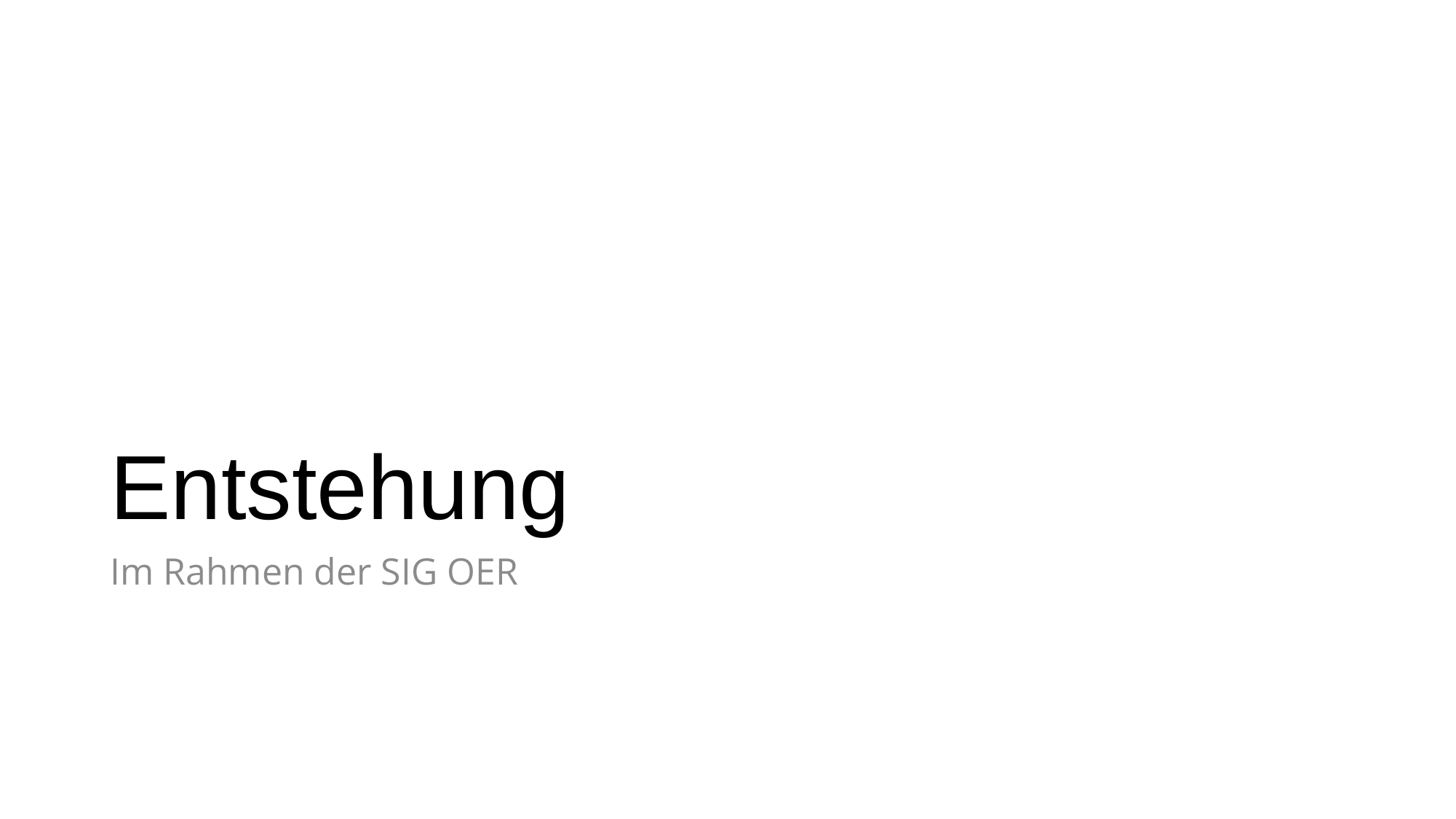

# Entstehung
Im Rahmen der SIG OER